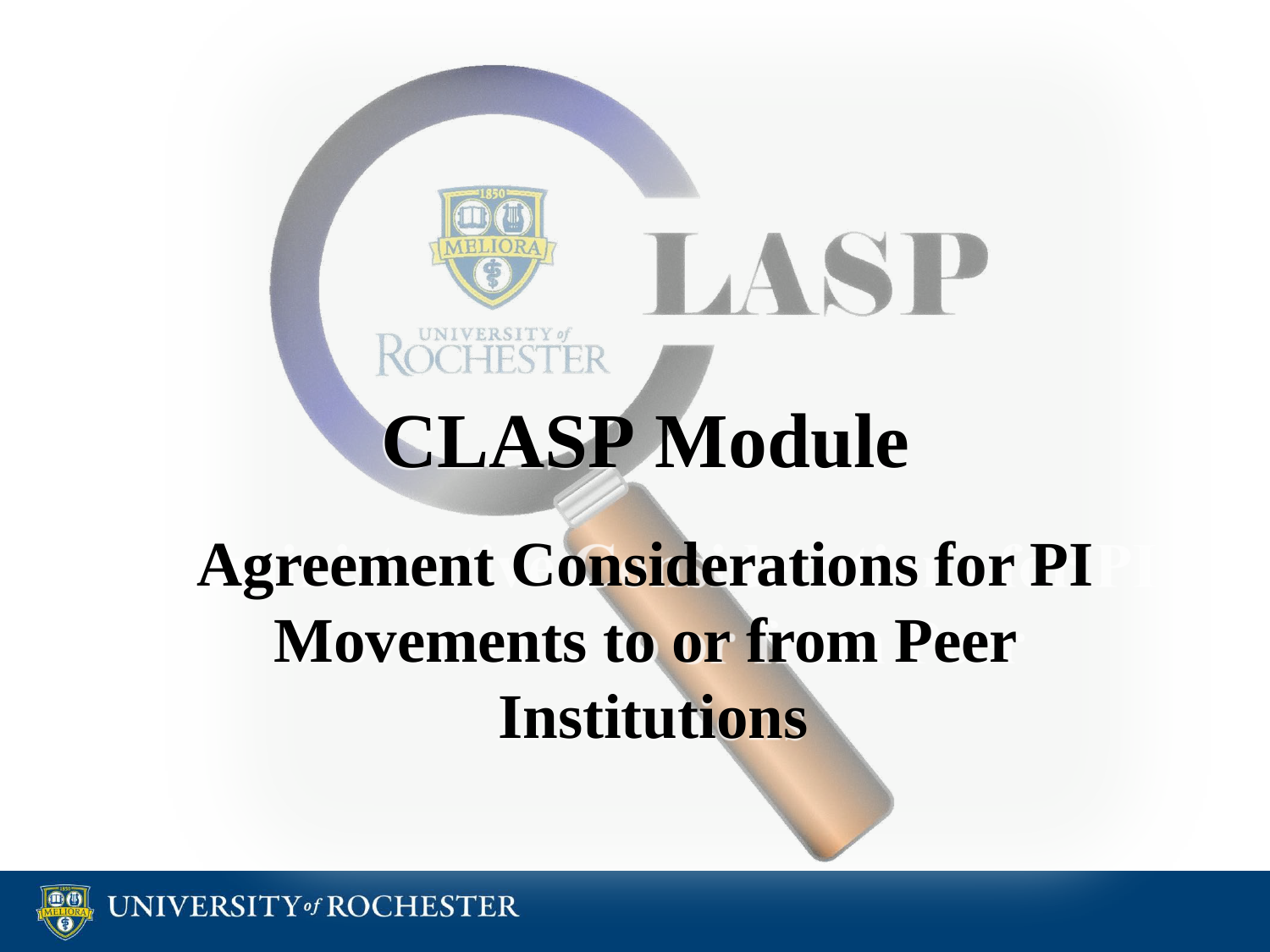

# CLASP Module

Agreement Considerations for PI  Movements to or from Peer  Institutions